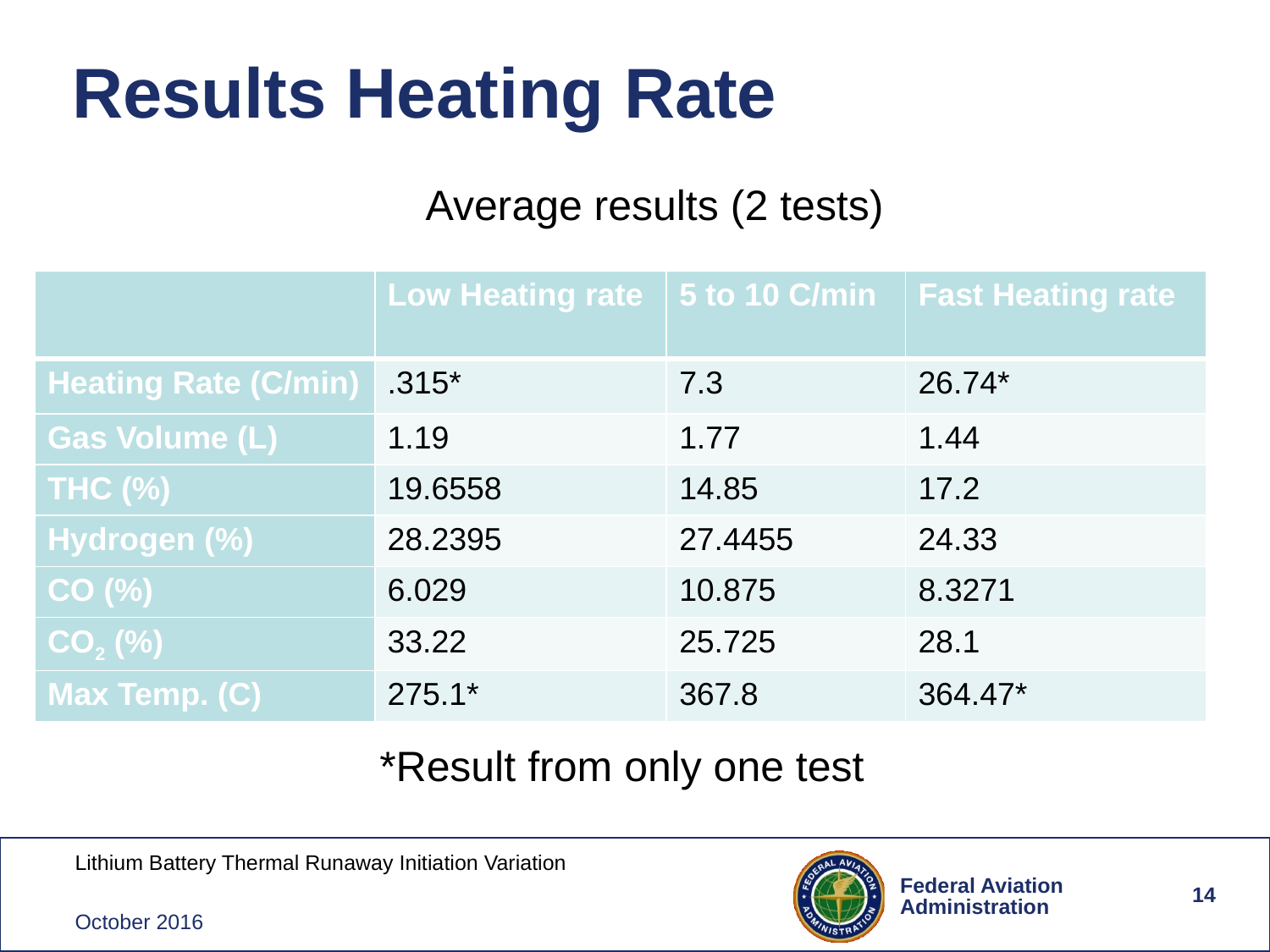

# Results Heating Rate
Average results (2 tests)
|  | Low Heating rate | 5 to 10 C/min | Fast Heating rate |
| --- | --- | --- | --- |
| Heating Rate (C/min) | .315\* | 7.3 | 26.74\* |
| Gas Volume (L) | 1.19 | 1.77 | 1.44 |
| THC (%) | 19.6558 | 14.85 | 17.2 |
| Hydrogen (%) | 28.2395 | 27.4455 | 24.33 |
| CO (%) | 6.029 | 10.875 | 8.3271 |
| CO2 (%) | 33.22 | 25.725 | 28.1 |
| Max Temp. (C) | 275.1\* | 367.8 | 364.47\* |
*Result from only one test
14